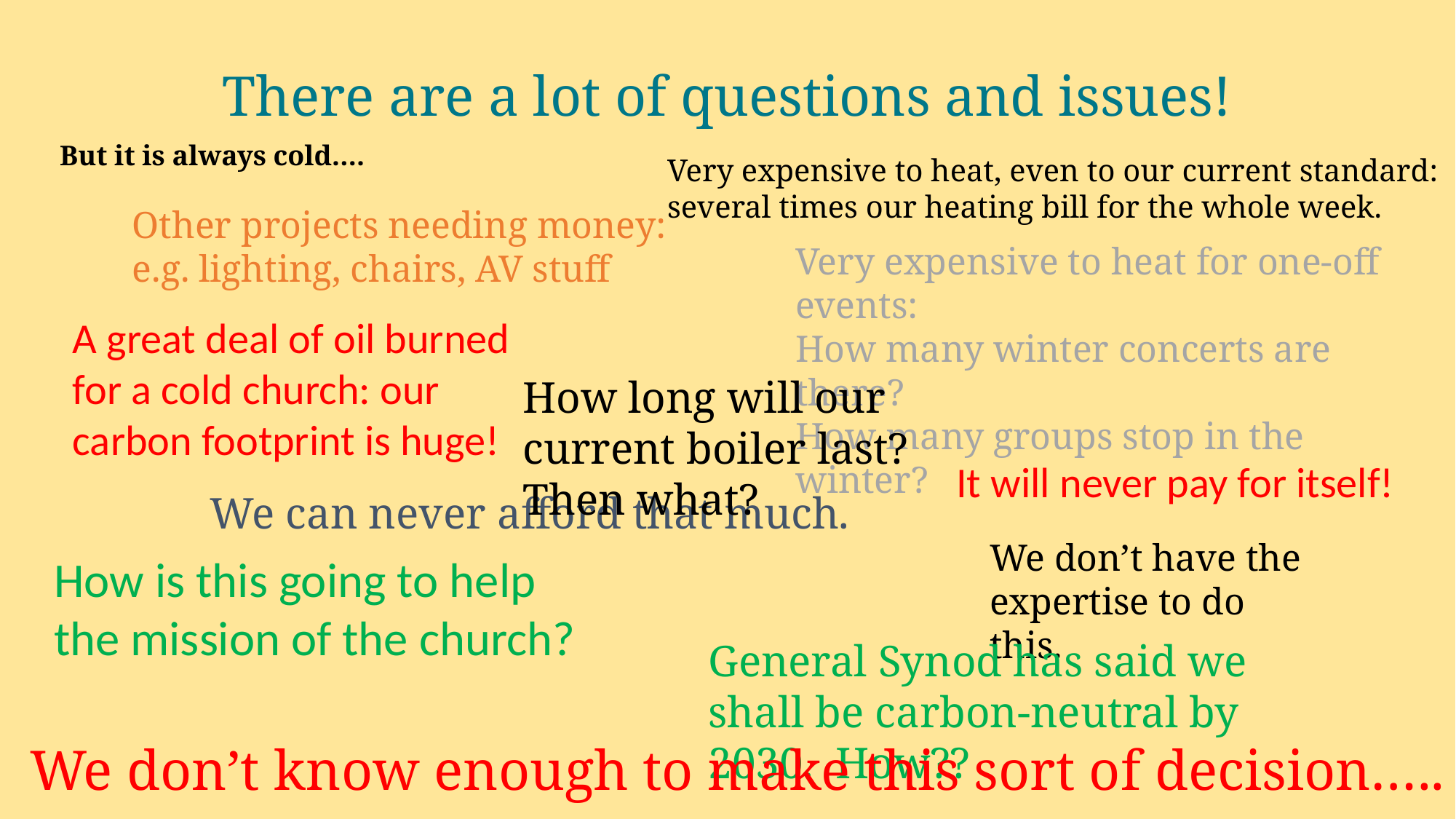

There are a lot of questions and issues!
But it is always cold….
Very expensive to heat, even to our current standard:
several times our heating bill for the whole week.
Other projects needing money:
e.g. lighting, chairs, AV stuff
Very expensive to heat for one-off events:
How many winter concerts are there?
How many groups stop in the winter?
A great deal of oil burned for a cold church: our carbon footprint is huge!
How long will our current boiler last?  Then what?
It will never pay for itself!
We can never afford that much.
We don’t have the expertise to do this.
How is this going to help the mission of the church?
General Synod has said we shall be carbon-neutral by 2030.  How??
We don’t know enough to make this sort of decision…..